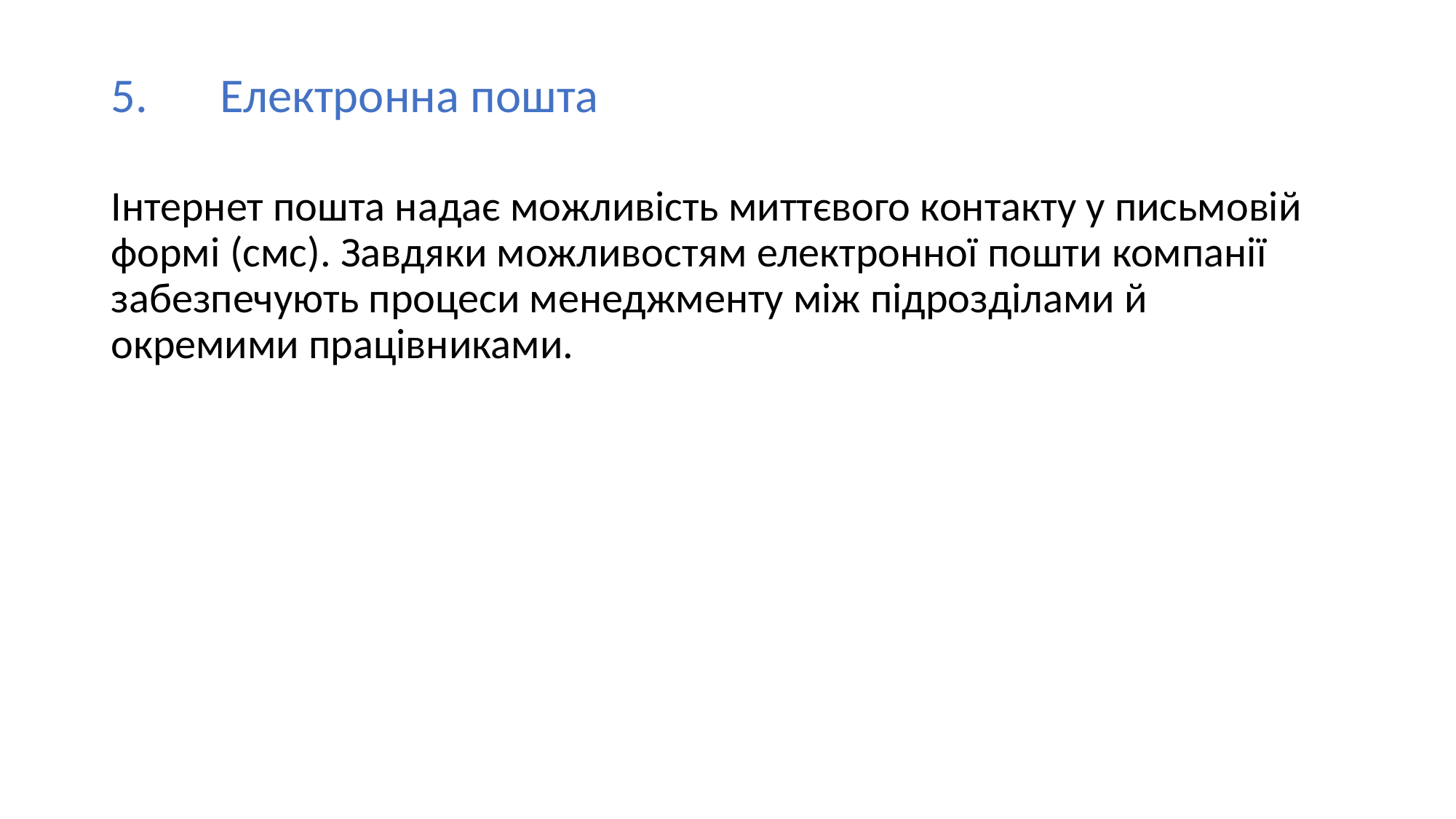

# 5.	Електронна пошта
Інтернет пошта надає можливість миттєвого контакту у письмовій формі (смс). Завдяки можливостям електронної пошти компанії забезпечують процеси менеджменту між підрозділами й окремими працівниками.